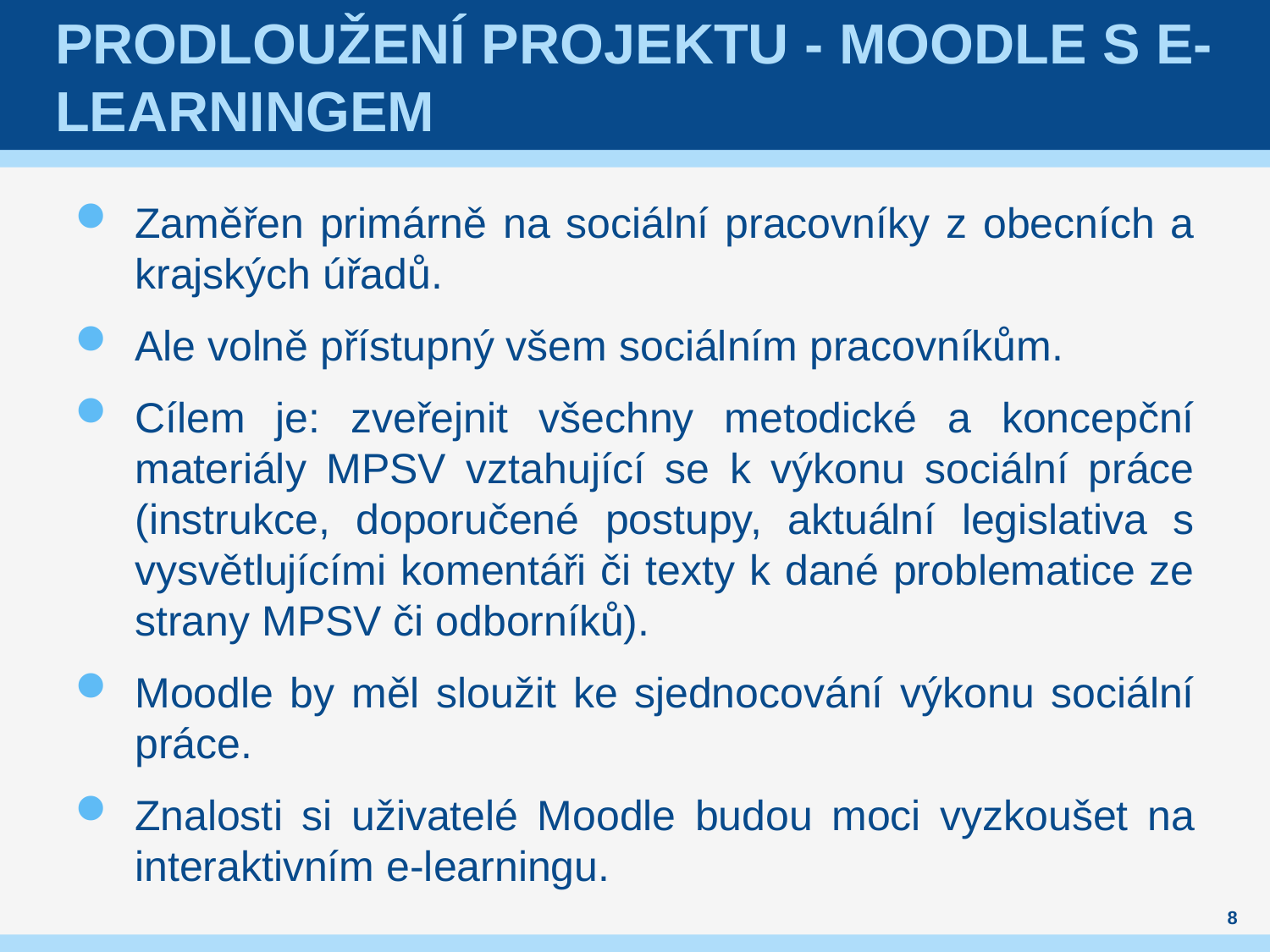

# Prodloužení projektu - Moodle s e-learningem
Zaměřen primárně na sociální pracovníky z obecních a krajských úřadů.
Ale volně přístupný všem sociálním pracovníkům.
Cílem je: zveřejnit všechny metodické a koncepční materiály MPSV vztahující se k výkonu sociální práce (instrukce, doporučené postupy, aktuální legislativa s vysvětlujícími komentáři či texty k dané problematice ze strany MPSV či odborníků).
Moodle by měl sloužit ke sjednocování výkonu sociální práce.
Znalosti si uživatelé Moodle budou moci vyzkoušet na interaktivním e-learningu.
8